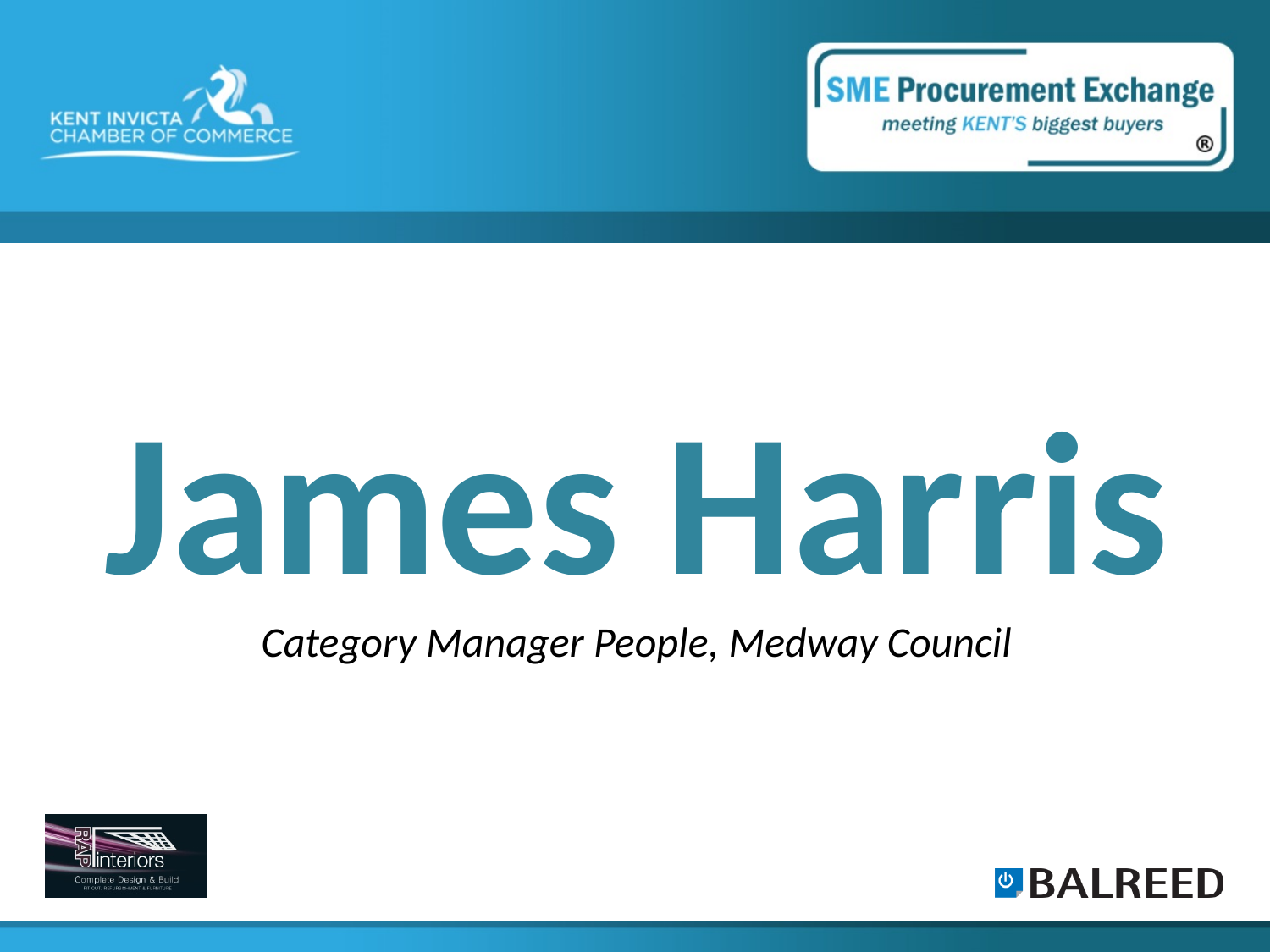

James Harris
Category Manager People, Medway Council